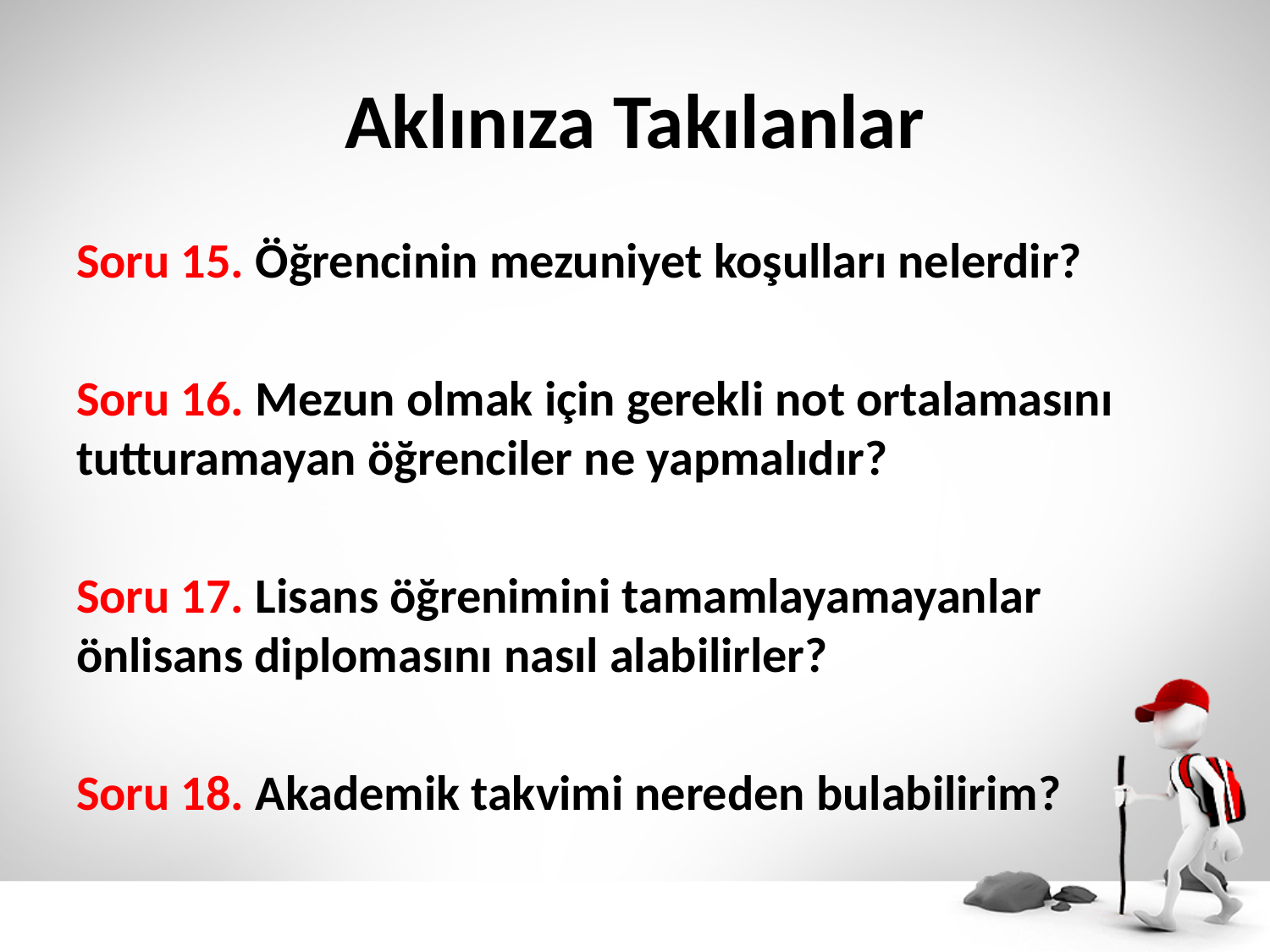

# Aklınıza Takılanlar
Soru 15. Öğrencinin mezuniyet koşulları nelerdir?

Soru 16. Mezun olmak için gerekli not ortalamasını tutturamayan öğrenciler ne yapmalıdır?

Soru 17. Lisans öğrenimini tamamlayamayanlar önlisans diplomasını nasıl alabilirler?

Soru 18. Akademik takvimi nereden bulabilirim?